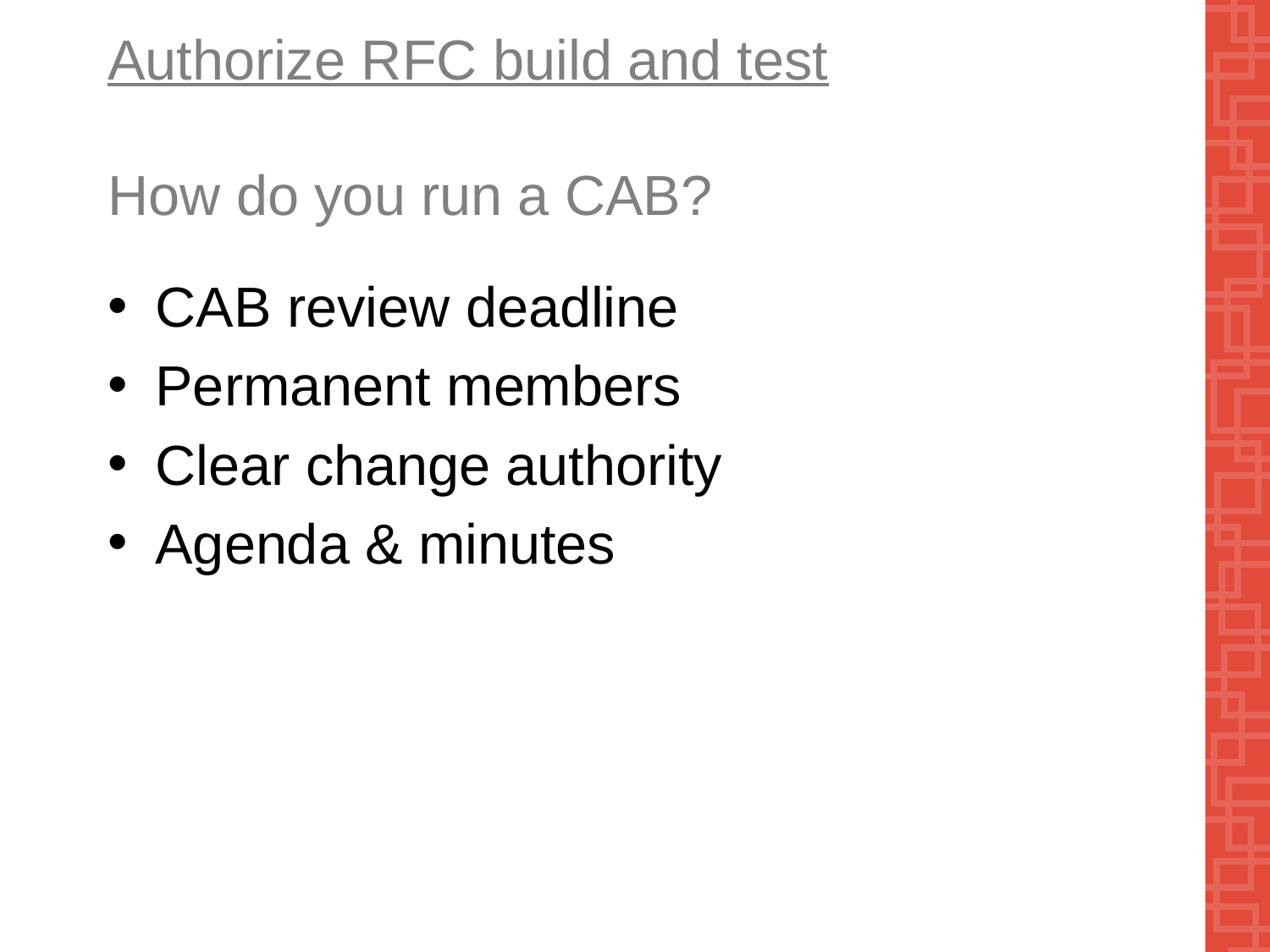

# Authorize RFC build and test How do you run a CAB?
CAB review deadline
Permanent members
Clear change authority
Agenda & minutes